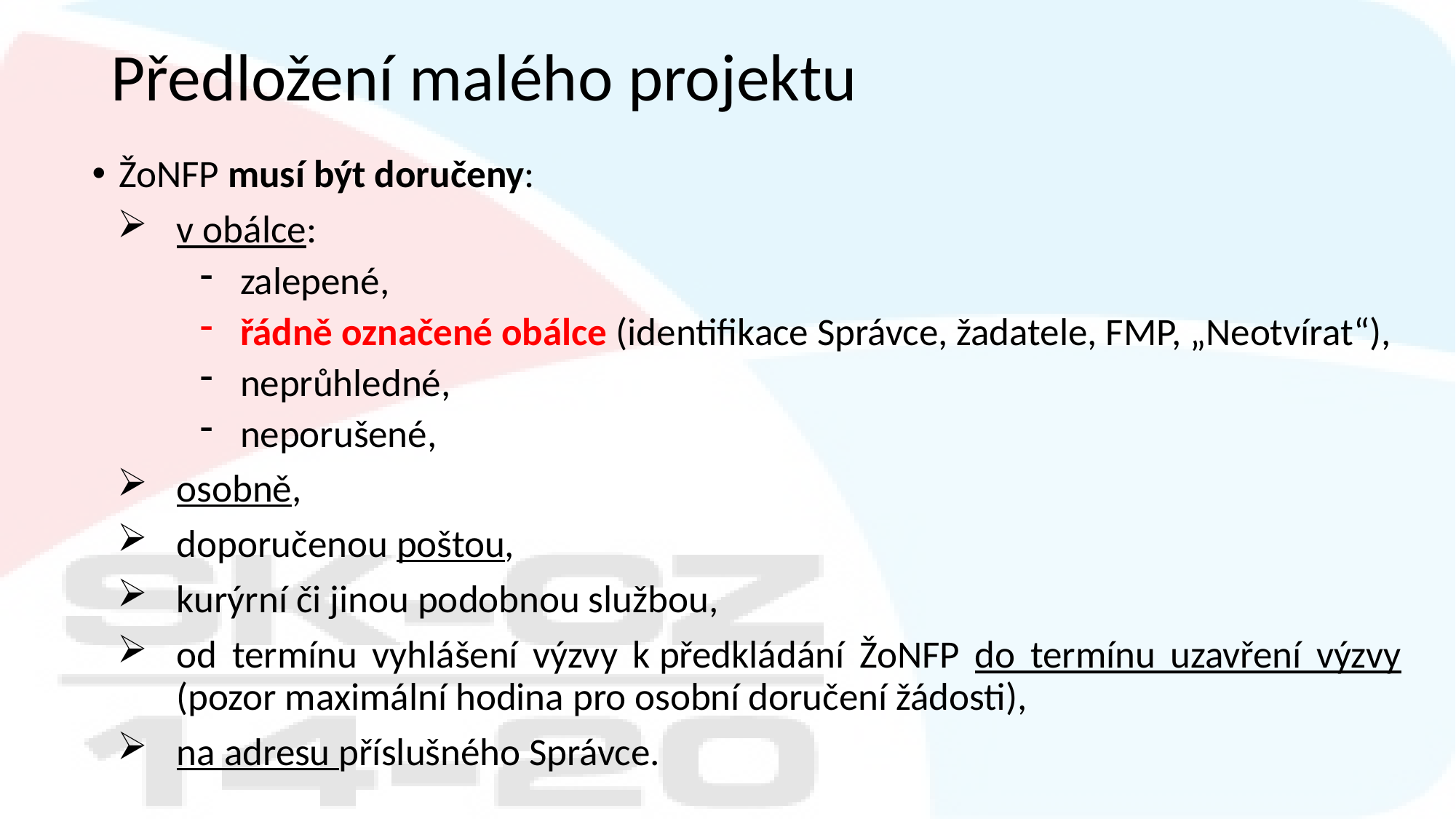

# Předložení malého projektu
ŽoNFP musí být doručeny:
v obálce:
zalepené,
řádně označené obálce (identifikace Správce, žadatele, FMP, „Neotvírat“),
neprůhledné,
neporušené,
osobně,
doporučenou poštou,
kurýrní či jinou podobnou službou,
od termínu vyhlášení výzvy k předkládání ŽoNFP do termínu uzavření výzvy (pozor maximální hodina pro osobní doručení žádosti),
na adresu příslušného Správce.